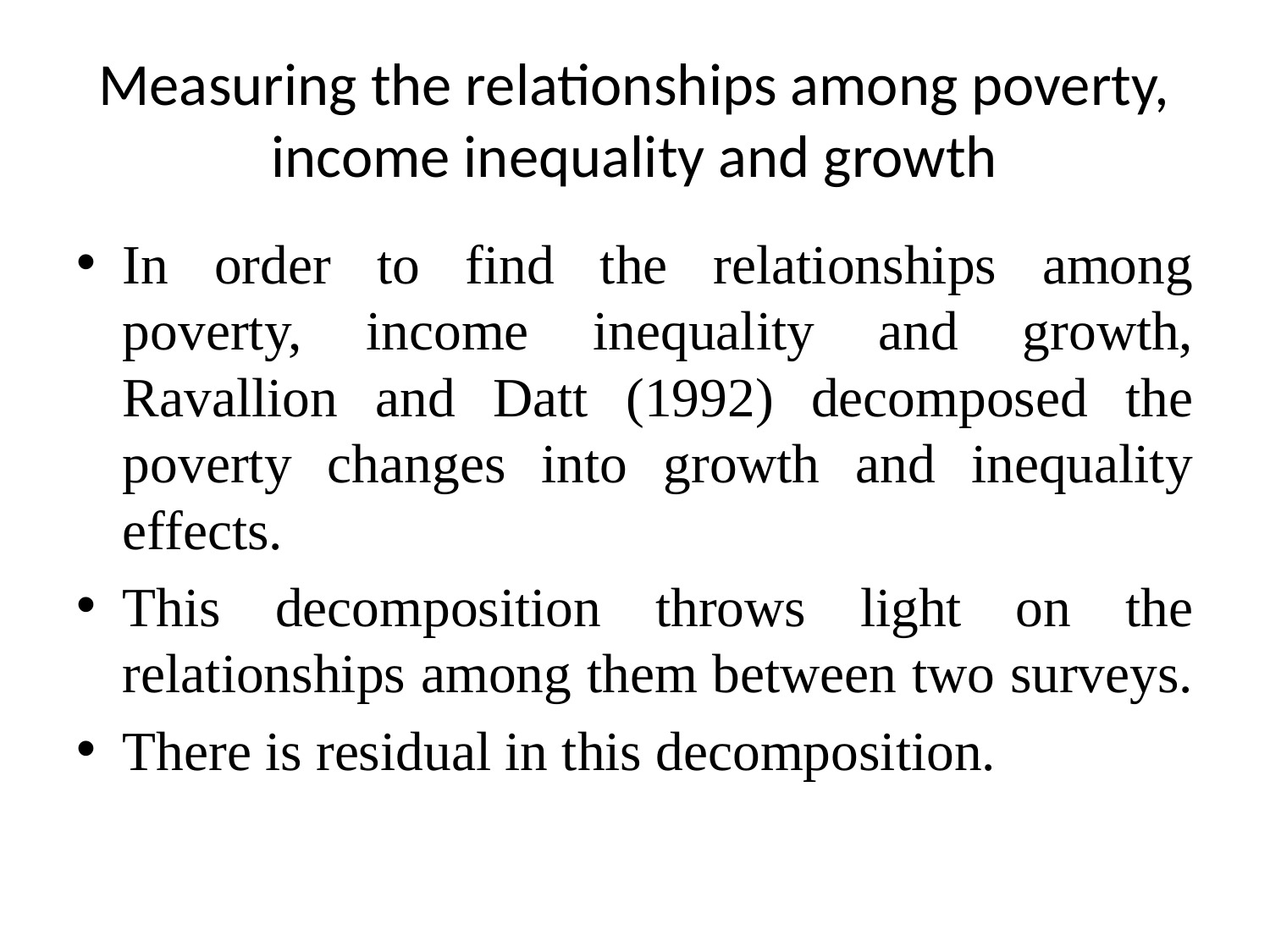

# Measuring the relationships among poverty, income inequality and growth
In order to find the relationships among poverty, income inequality and growth, Ravallion and Datt (1992) decomposed the poverty changes into growth and inequality effects.
This decomposition throws light on the relationships among them between two surveys.
There is residual in this decomposition.